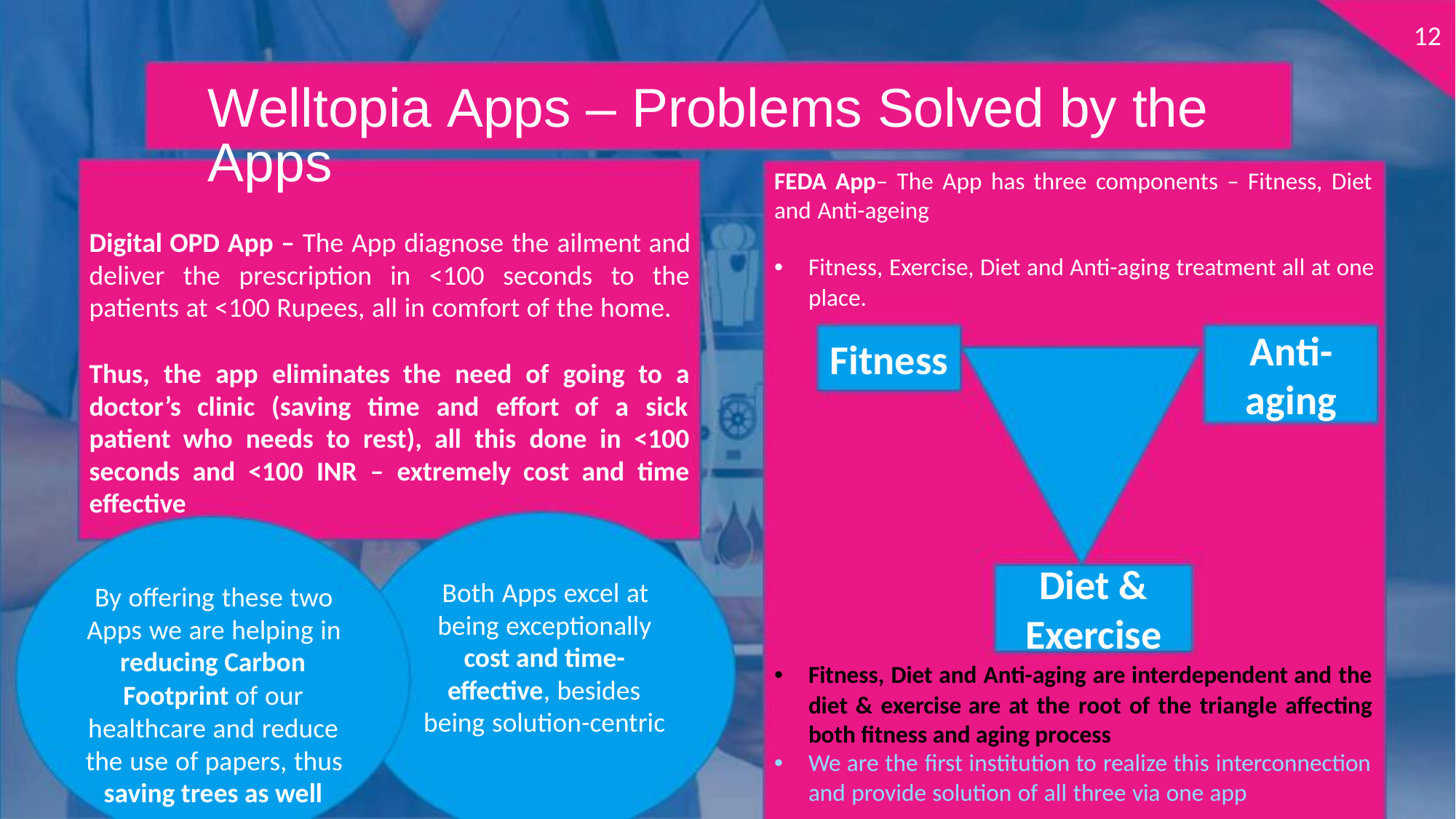

12
Welltopia Apps – Problems Solved by the Apps
FEDA App– The App has three components – Fitness, Diet
and Anti-ageing
Digital OPD App – The App diagnose the ailment and
deliver the prescription in <100 seconds to the
patients at <100 Rupees, all in comfort of the home.
• Fitness, Exercise, Diet and Anti-aging treatment all at one
place.
Anti-
aging
Fitness
Thus, the app eliminates the need of going to a
doctor’s clinic (saving time and effort of a sick
patient who needs to rest), all this done in <100
seconds and <100 INR – extremely cost and time
effective
Diet &
Exercise
Both Apps excel at
being exceptionally
cost and time-
effective, besides
being solution-centric
By offering these two
Apps we are helping in
reducing Carbon
• Fitness, Diet and Anti-aging are interdependent and the
diet & exercise are at the root of the triangle affecting
both fitness and aging process
• We are the first institution to realize this interconnection
and provide solution of all three via one app
Footprint of our
healthcare and reduce
the use of papers, thus
saving trees as well